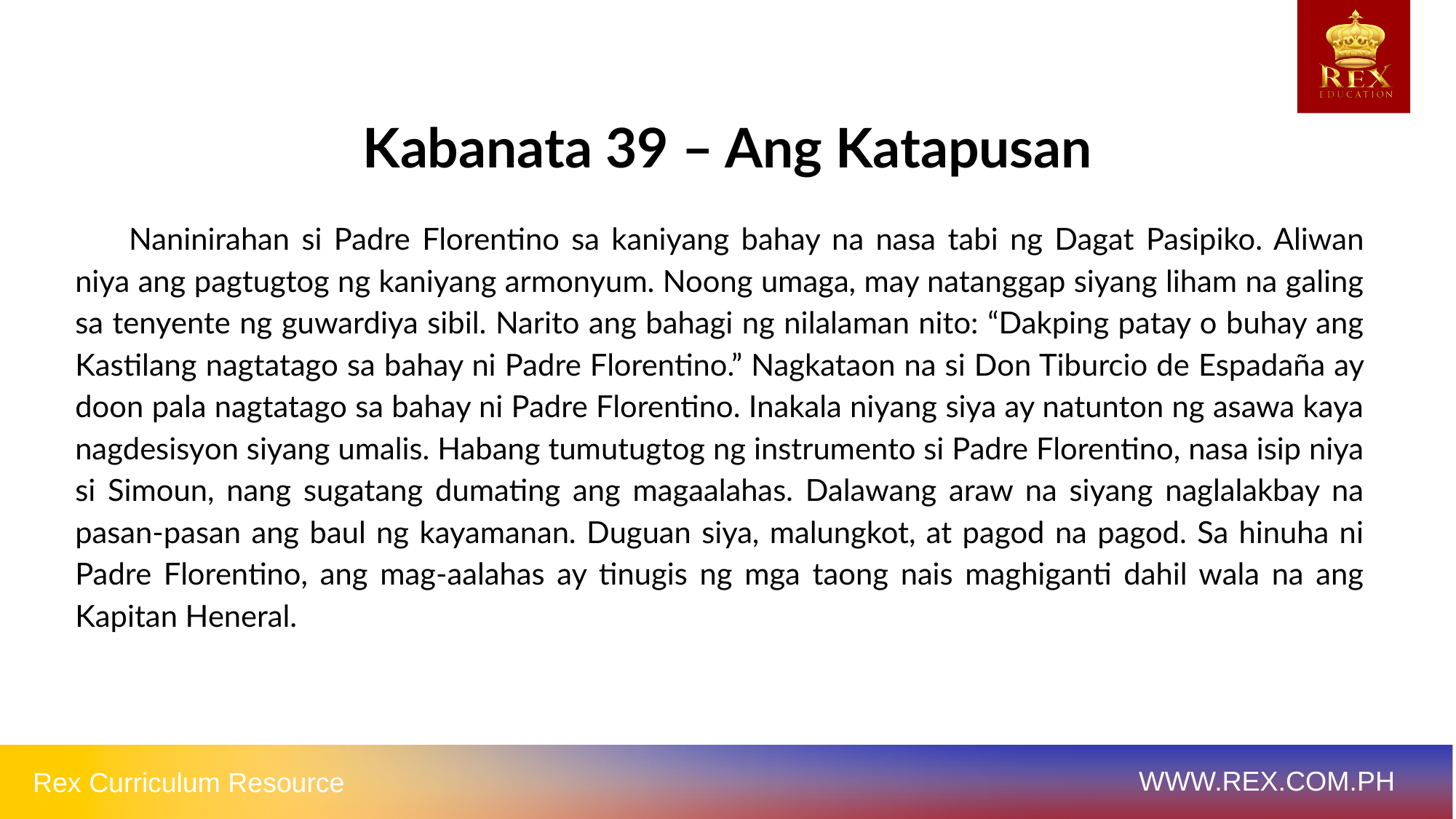

Kabanata 39 – Ang Katapusan
	Naninirahan si Padre Florentino sa kaniyang bahay na nasa tabi ng Dagat Pasipiko. Aliwan niya ang pagtugtog ng kaniyang armonyum. Noong umaga, may natanggap siyang liham na galing sa tenyente ng guwardiya sibil. Narito ang bahagi ng nilalaman nito: “Dakping patay o buhay ang Kastilang nagtatago sa bahay ni Padre Florentino.” Nagkataon na si Don Tiburcio de Espadaña ay doon pala nagtatago sa bahay ni Padre Florentino. Inakala niyang siya ay natunton ng asawa kaya nagdesisyon siyang umalis. Habang tumutugtog ng instrumento si Padre Florentino, nasa isip niya si Simoun, nang sugatang dumating ang magaalahas. Dalawang araw na siyang naglalakbay na pasan-pasan ang baul ng kayamanan. Duguan siya, malungkot, at pagod na pagod. Sa hinuha ni Padre Florentino, ang mag-aalahas ay tinugis ng mga taong nais maghiganti dahil wala na ang Kapitan Heneral.